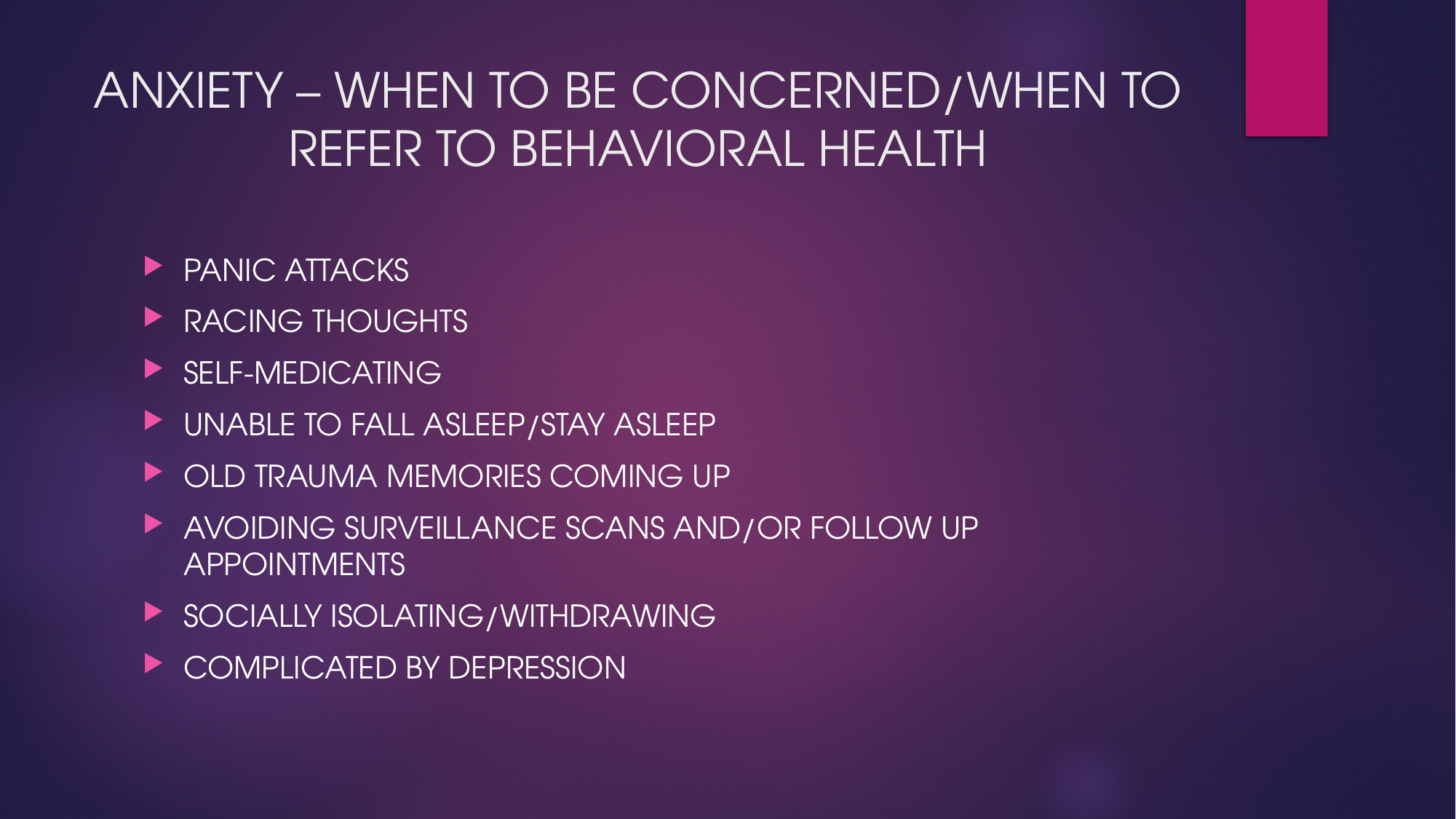

# ANXIETY – WHEN TO BE CONCERNED/WHEN TO REFER TO BEHAVIORAL HEALTH
PANIC ATTACKS
RACING THOUGHTS
SELF-MEDICATING
UNABLE TO FALL ASLEEP/STAY ASLEEP
OLD TRAUMA MEMORIES COMING UP
AVOIDING SURVEILLANCE SCANS AND/OR FOLLOW UP APPOINTMENTS
SOCIALLY ISOLATING/WITHDRAWING
COMPLICATED BY DEPRESSION